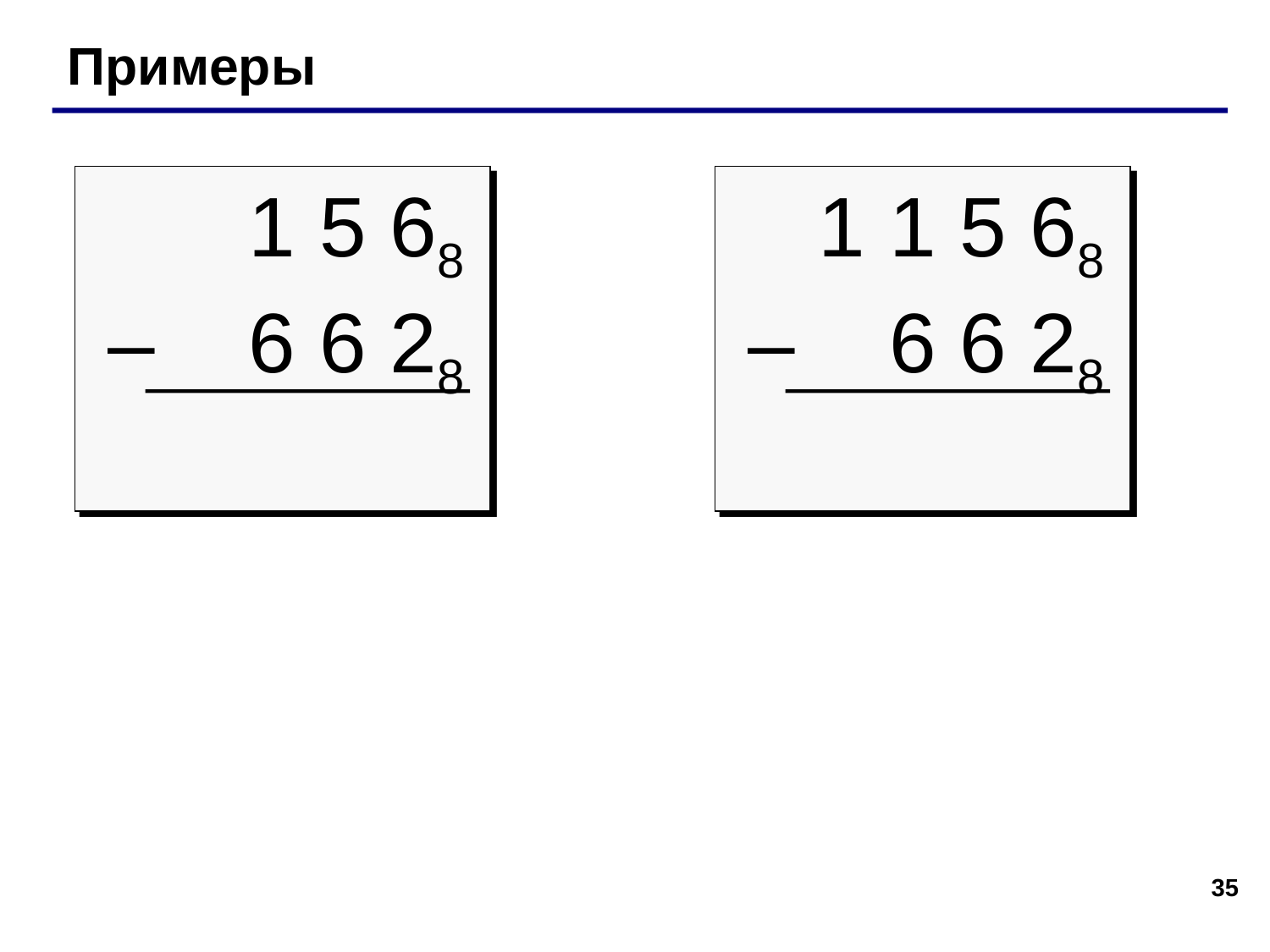

Примеры

1 5 68
–    6 6 28

1 1 5 68
–    6 6 28

35